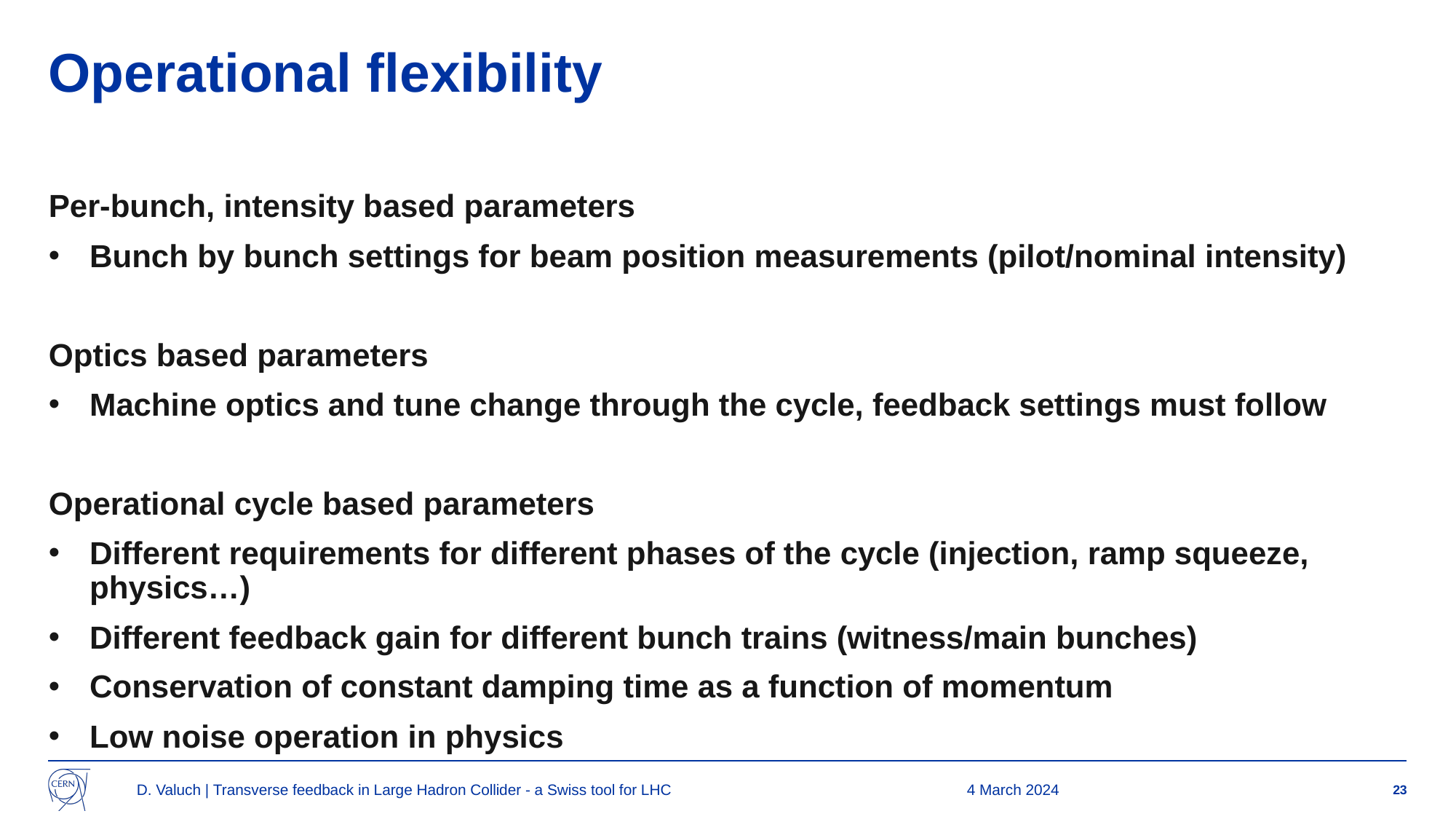

# Operational flexibility
Per-bunch, intensity based parameters
Bunch by bunch settings for beam position measurements (pilot/nominal intensity)

Optics based parameters
Machine optics and tune change through the cycle, feedback settings must follow

Operational cycle based parameters
Different requirements for different phases of the cycle (injection, ramp squeeze, physics…)
Different feedback gain for different bunch trains (witness/main bunches)
Conservation of constant damping time as a function of momentum
Low noise operation in physics
D. Valuch | Transverse feedback in Large Hadron Collider - a Swiss tool for LHC
4 March 2024
23